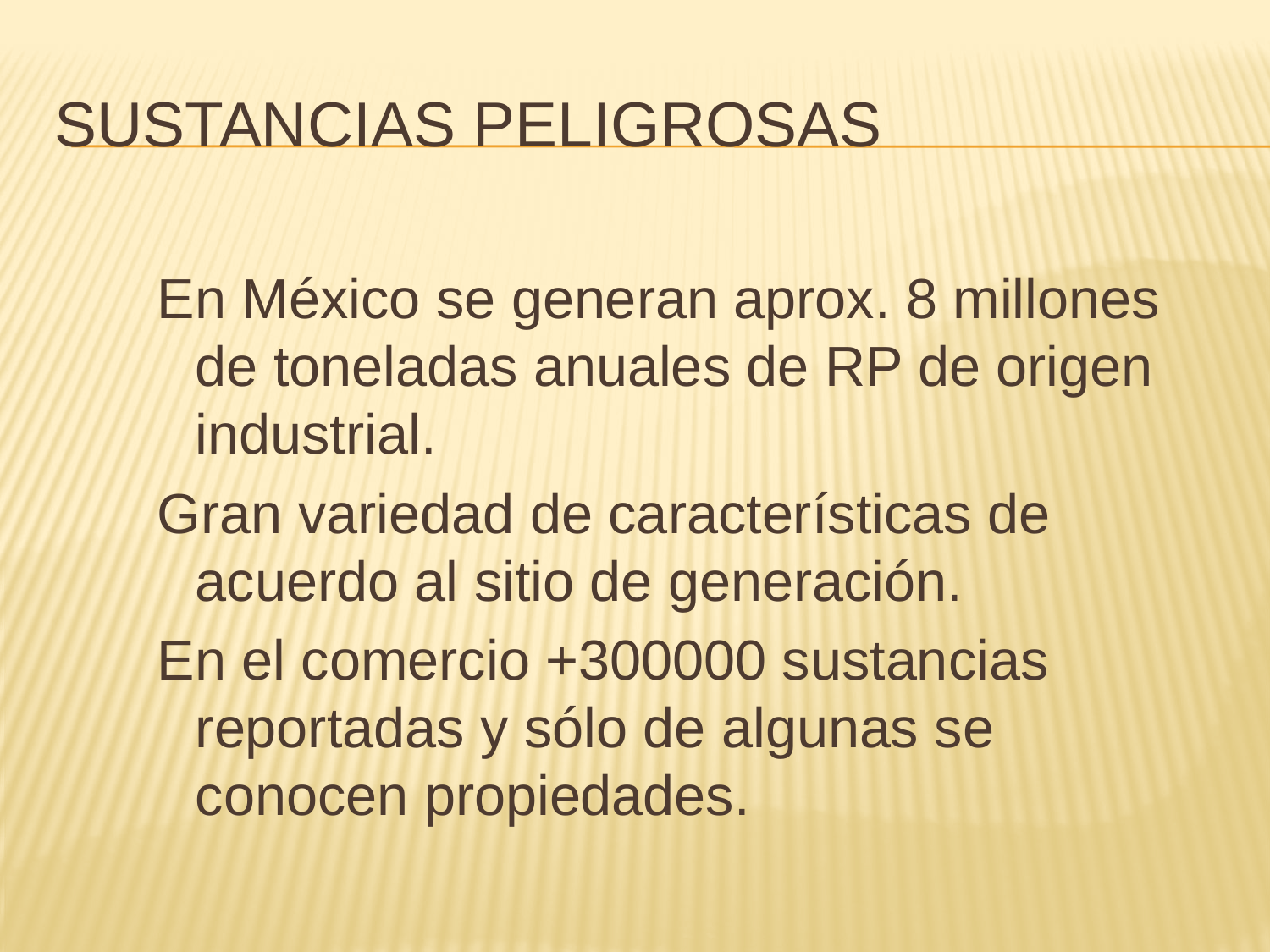

# SUSTANCIAS PELIGROSAS
En México se generan aprox. 8 millones de toneladas anuales de RP de origen industrial.
Gran variedad de características de acuerdo al sitio de generación.
En el comercio +300000 sustancias reportadas y sólo de algunas se conocen propiedades.